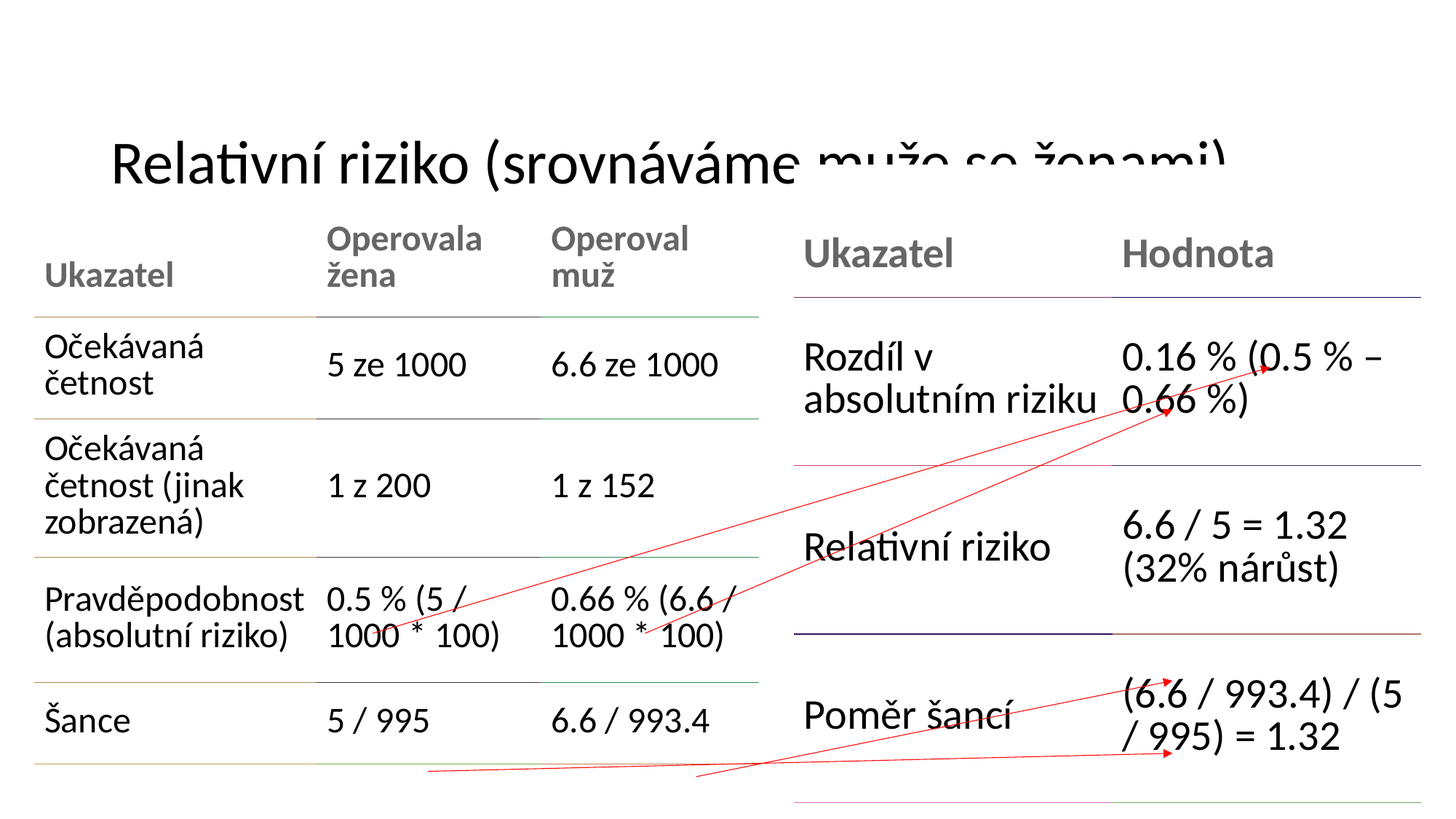

# Relativní riziko (srovnáváme muže se ženami)
| Ukazatel | Hodnota |
| --- | --- |
| Rozdíl v absolutním riziku | 0.16 % (0.5 % – 0.66 %) |
| Relativní riziko | 6.6 / 5 = 1.32 (32% nárůst) |
| Poměr šancí | (6.6 / 993.4) / (5 / 995) = 1.32 |
| Ukazatel | Operovala žena | Operoval muž |
| --- | --- | --- |
| Očekávaná četnost | 5 ze 1000 | 6.6 ze 1000 |
| Očekávaná četnost (jinak zobrazená) | 1 z 200 | 1 z 152 |
| Pravděpodobnost (absolutní riziko) | 0.5 % (5 / 1000 \* 100) | 0.66 % (6.6 / 1000 \* 100) |
| Šance | 5 / 995 | 6.6 / 993.4 |